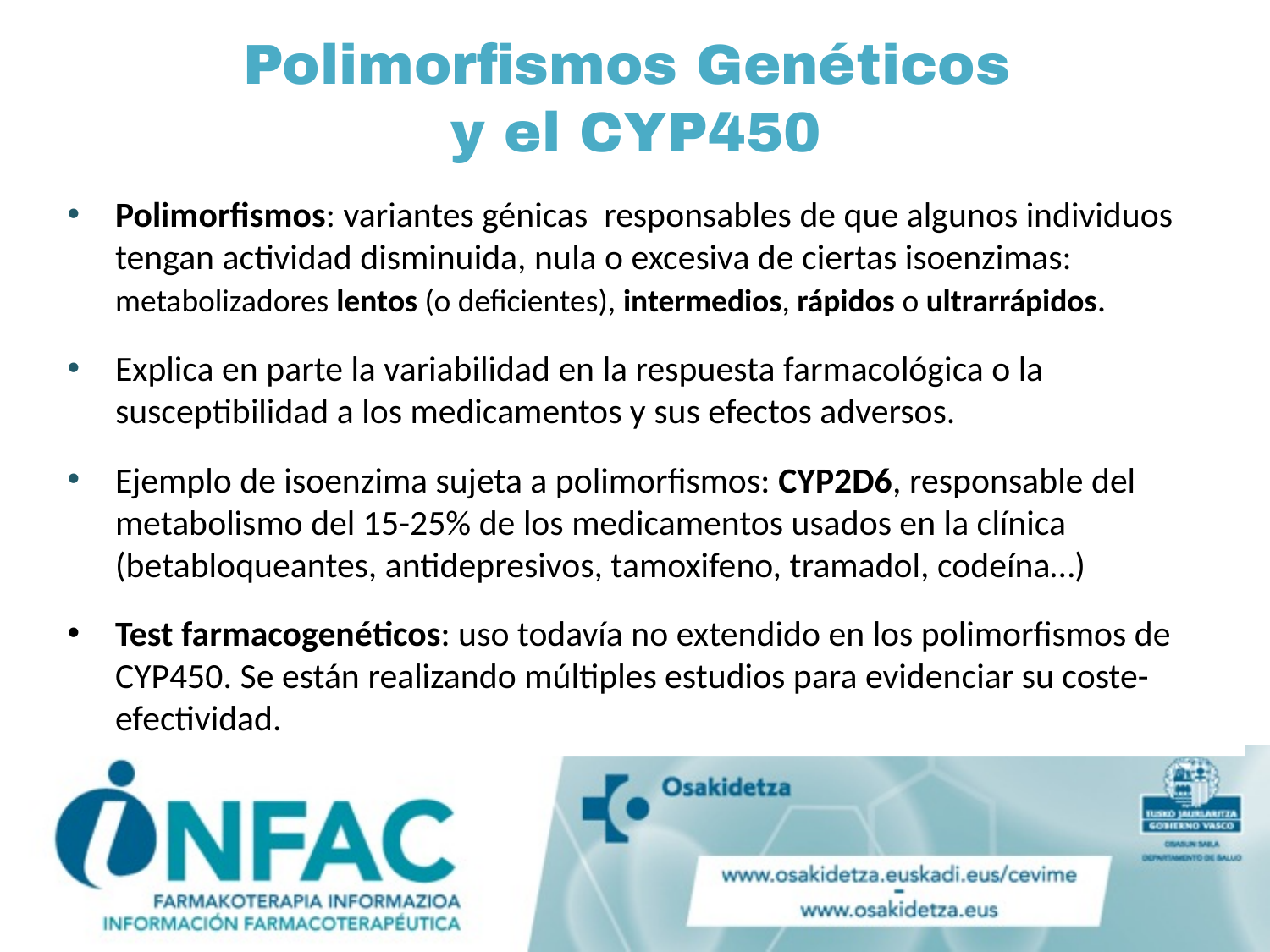

# Polimorfismos Genéticos y el CYP450
Polimorfismos: variantes génicas  responsables de que algunos individuos tengan actividad disminuida, nula o excesiva de ciertas isoenzimas: metabolizadores lentos (o deficientes), intermedios, rápidos o ultrarrápidos.

Explica en parte la variabilidad en la respuesta farmacológica o la susceptibilidad a los medicamentos y sus efectos adversos.

Ejemplo de isoenzima sujeta a polimorfismos: CYP2D6, responsable del metabolismo del 15-25% de los medicamentos usados en la clínica (betabloqueantes, antidepresivos, tamoxifeno, tramadol, codeína…)

Test farmacogenéticos: uso todavía no extendido en los polimorfismos de CYP450. Se están realizando múltiples estudios para evidenciar su coste-efectividad.